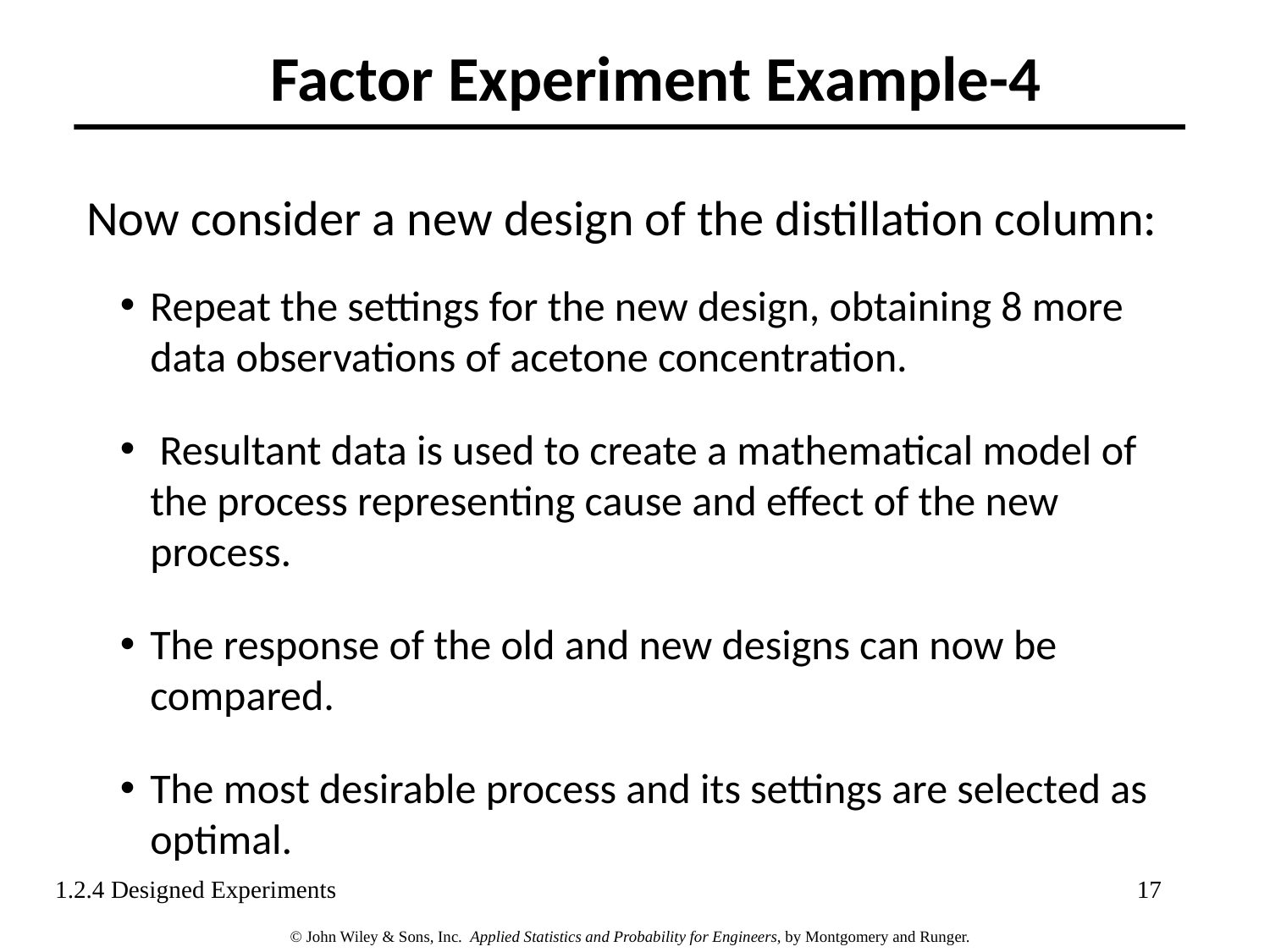

Factor Experiment Example-4

Now consider a new design of the distillation column:

Repeat the settings for the new design, obtaining 8 more data observations of acetone concentration.

 Resultant data is used to create a mathematical model of the process representing cause and effect of the new process.

The response of the old and new designs can now be compared.

The most desirable process and its settings are selected as optimal.
1.2.4 Designed Experiments
17
© John Wiley & Sons, Inc.  Applied Statistics and Probability for Engineers, by Montgomery and Runger.